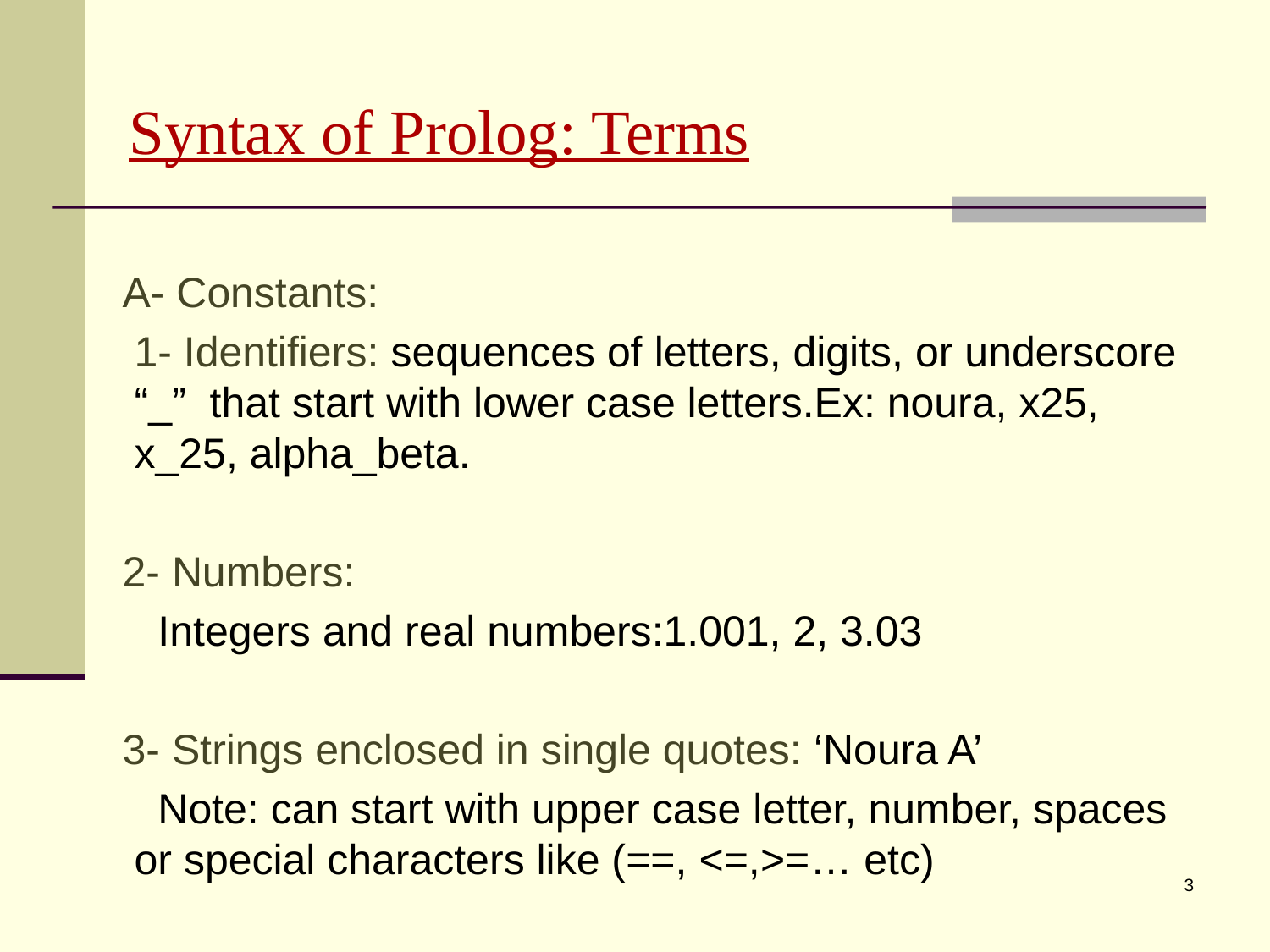

# Syntax of Prolog: Terms

   A- Constants:
    1- Identifiers: sequences of letters, digits, or underscore “_”  that start with lower case letters.Ex: noura, x25, x_25, alpha_beta.

   2- Numbers:
      Integers and real numbers:1.001, 2, 3.03

   3- Strings enclosed in single quotes: ‘Noura A’
      Note: can start with upper case letter, number, spaces or special characters like (==, <=,>=… etc)
3